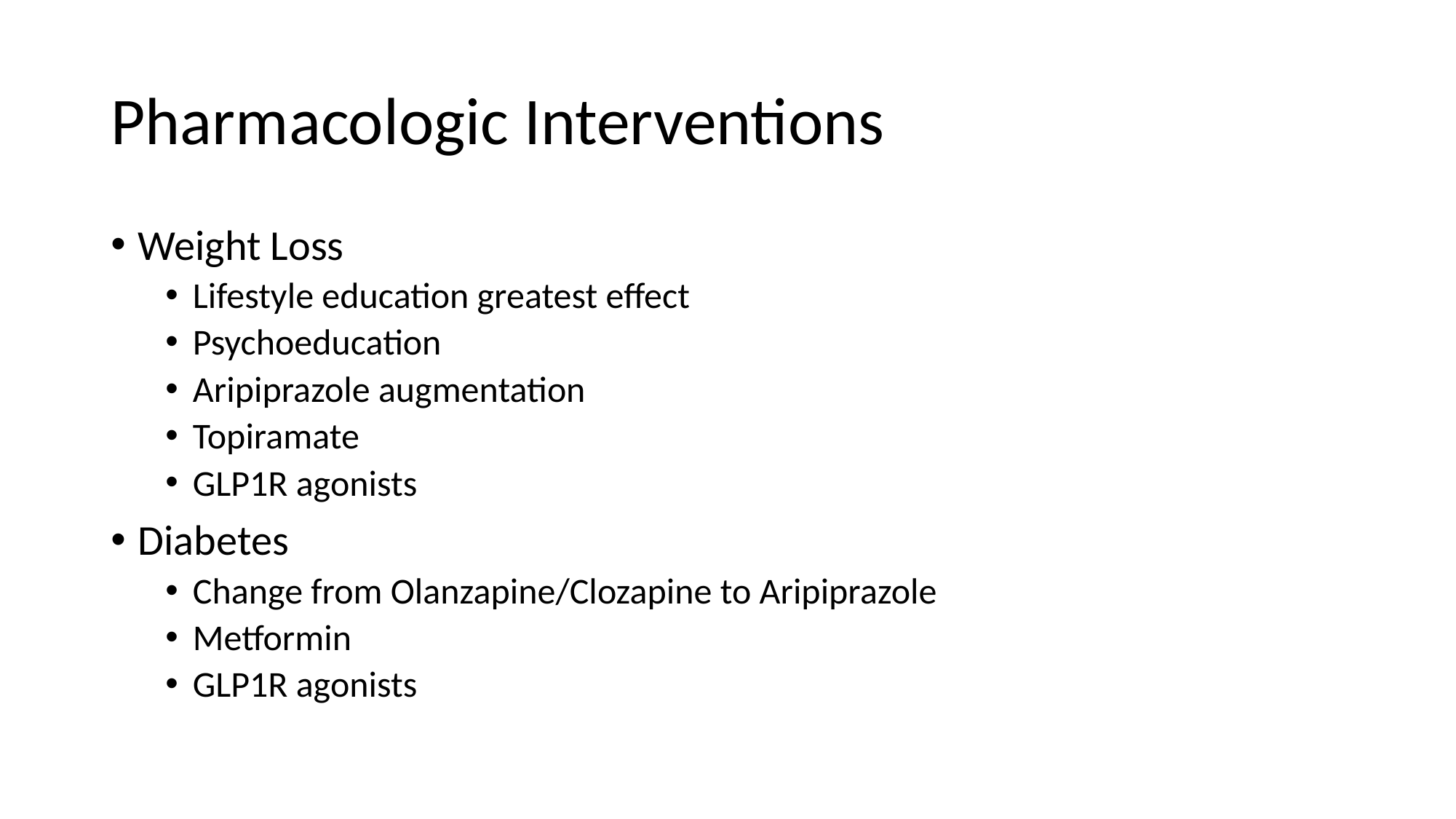

# Pharmacologic Interventions
Weight Loss
Lifestyle education greatest effect
Psychoeducation
Aripiprazole augmentation
Topiramate
GLP1R agonists
Diabetes
Change from Olanzapine/Clozapine to Aripiprazole
Metformin
GLP1R agonists